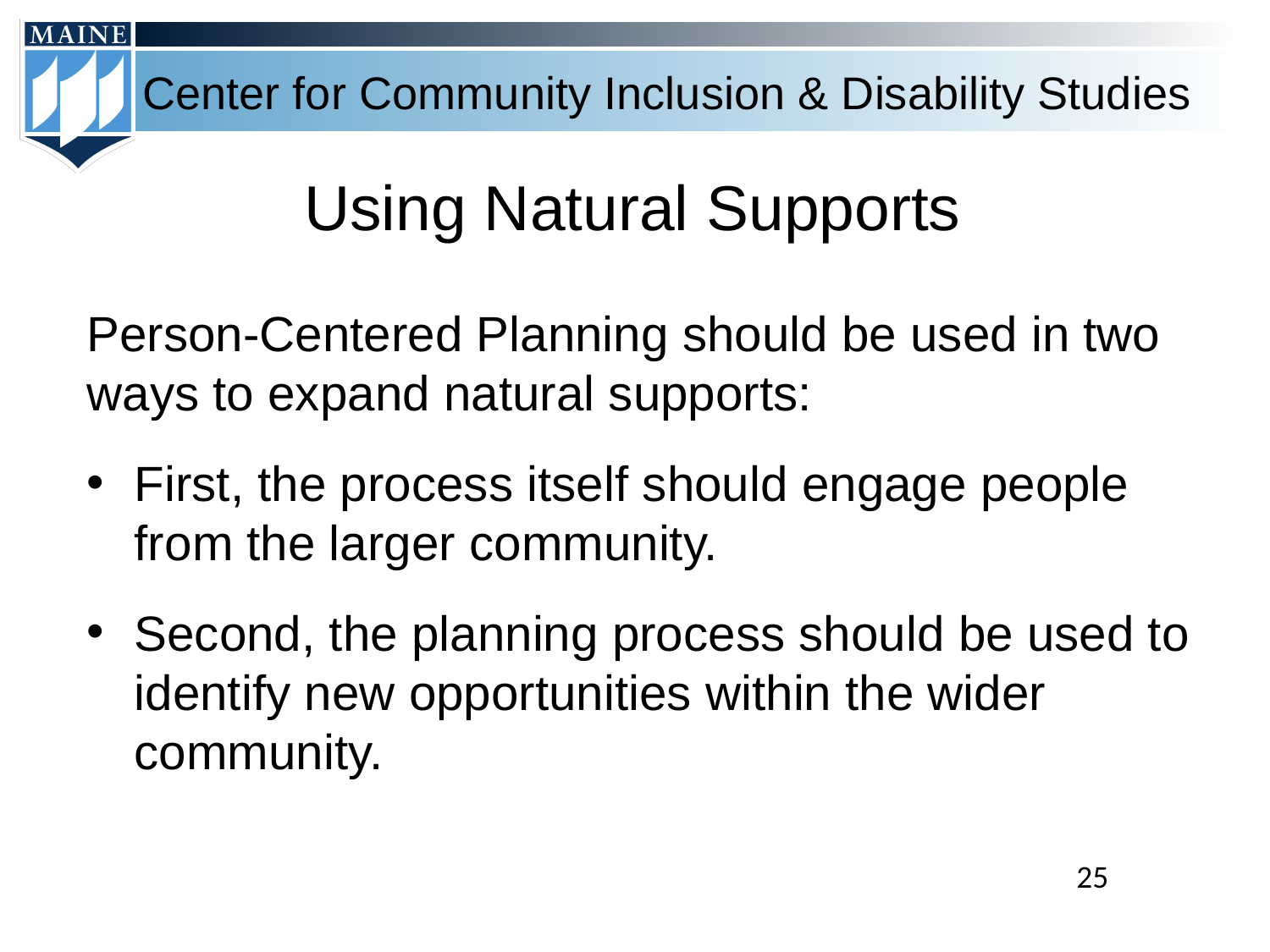

# Using Natural Supports
Person-Centered Planning should be used in two ways to expand natural supports:
First, the process itself should engage people from the larger community.
Second, the planning process should be used to identify new opportunities within the wider community.